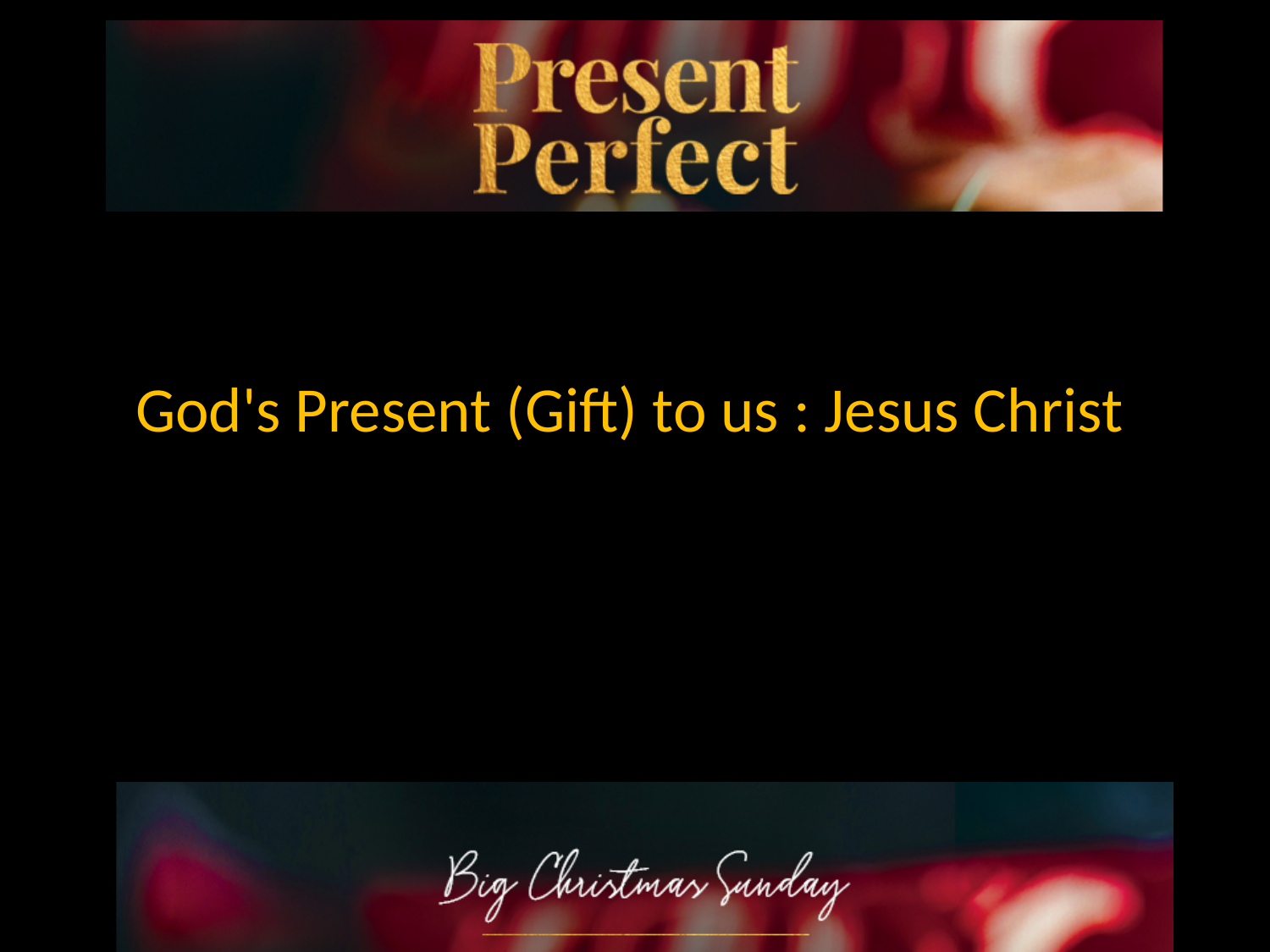

God's Present (Gift) to us : Jesus Christ